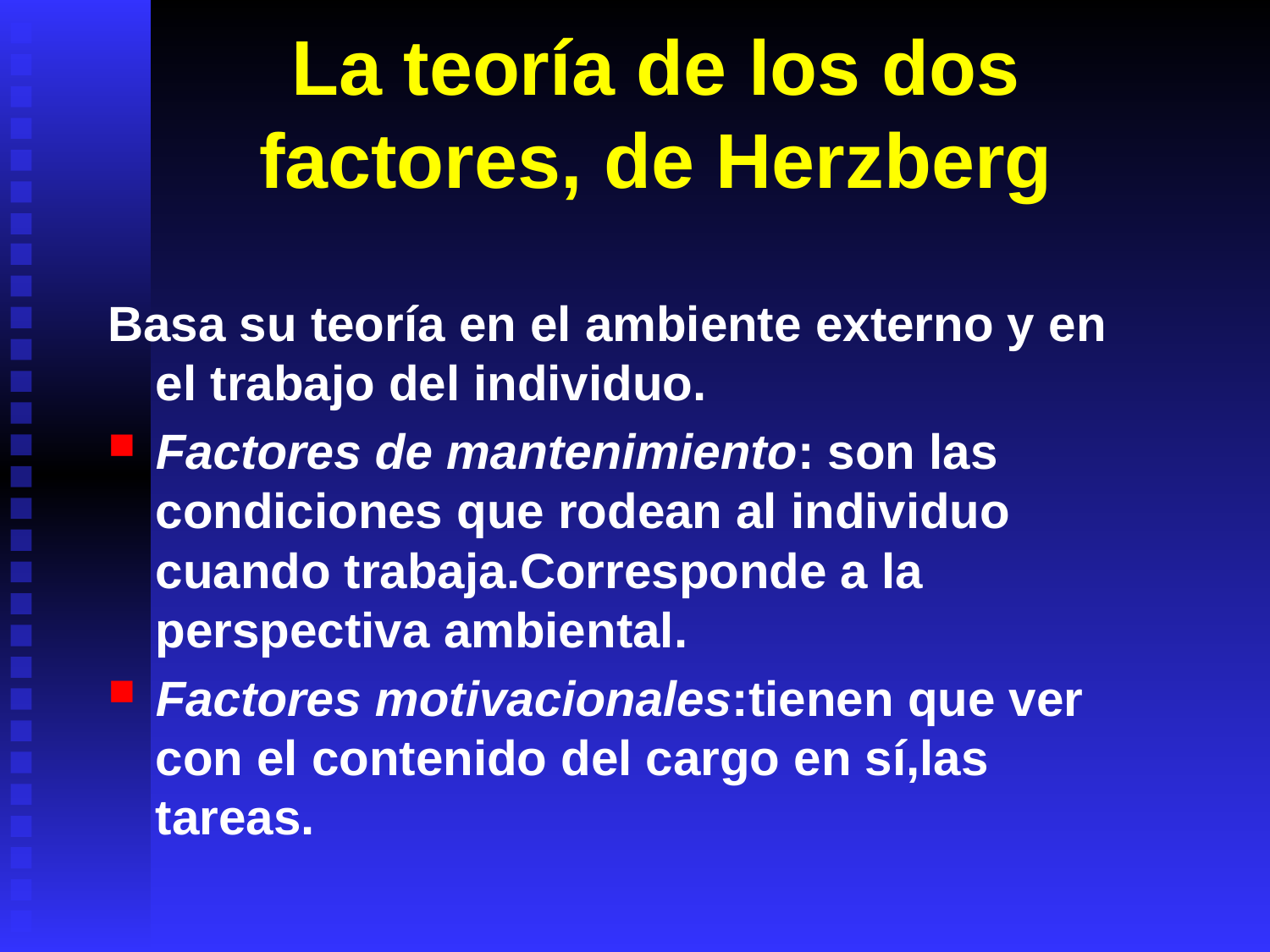

# La teoría de los dos factores, de Herzberg
Basa su teoría en el ambiente externo y en el trabajo del individuo.
Factores de mantenimiento: son las condiciones que rodean al individuo cuando trabaja.Corresponde a la perspectiva ambiental.
Factores motivacionales:tienen que ver con el contenido del cargo en sí,las tareas.